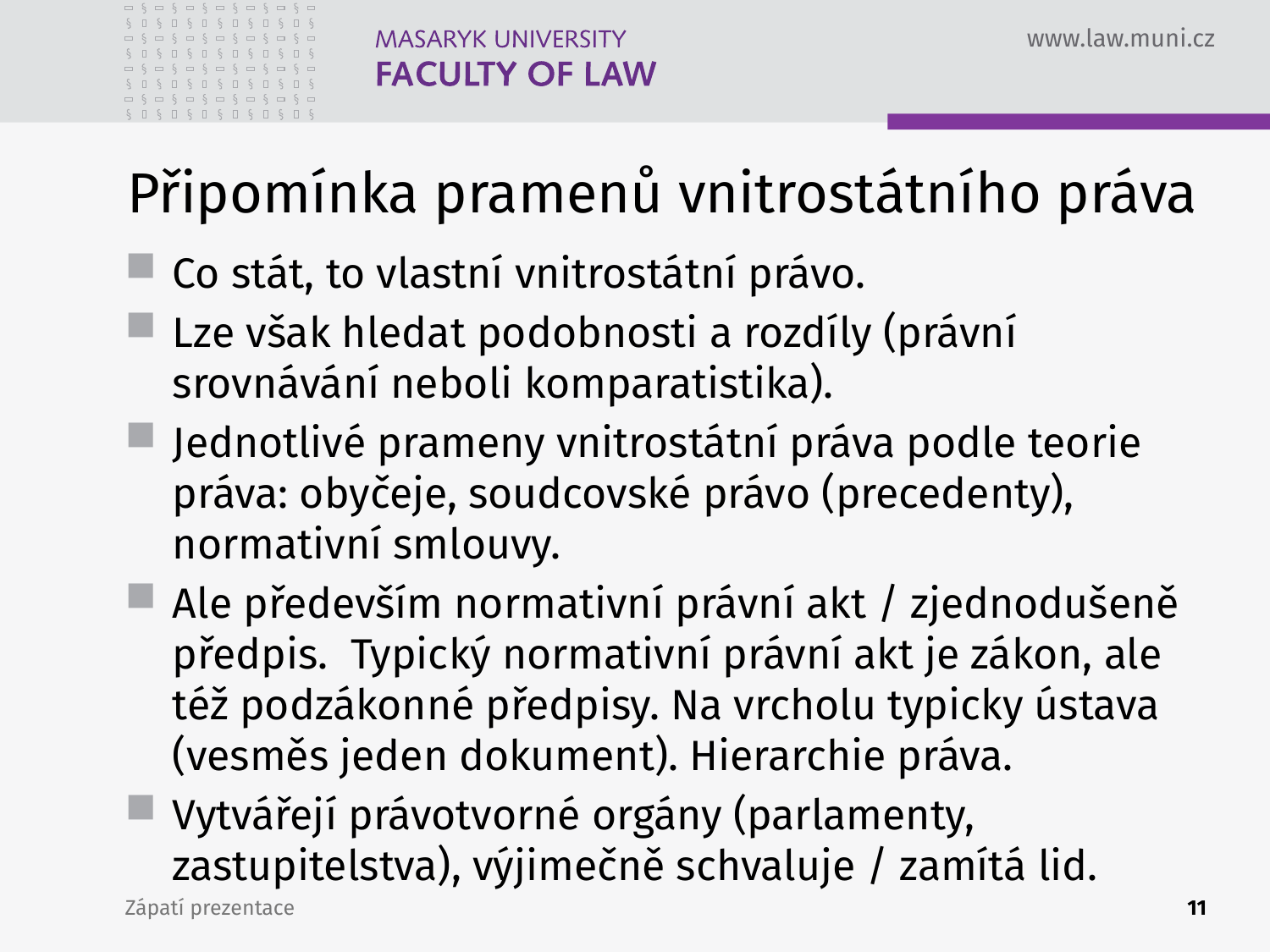

# Připomínka pramenů vnitrostátního práva
Co stát, to vlastní vnitrostátní právo.
Lze však hledat podobnosti a rozdíly (právní srovnávání neboli komparatistika).
Jednotlivé prameny vnitrostátní práva podle teorie práva: obyčeje, soudcovské právo (precedenty), normativní smlouvy.
Ale především normativní právní akt / zjednodušeně předpis.  Typický normativní právní akt je zákon, ale též podzákonné předpisy. Na vrcholu typicky ústava (vesměs jeden dokument). Hierarchie práva.
Vytvářejí právotvorné orgány (parlamenty, zastupitelstva), výjimečně schvaluje / zamítá lid.
Zápatí prezentace
11